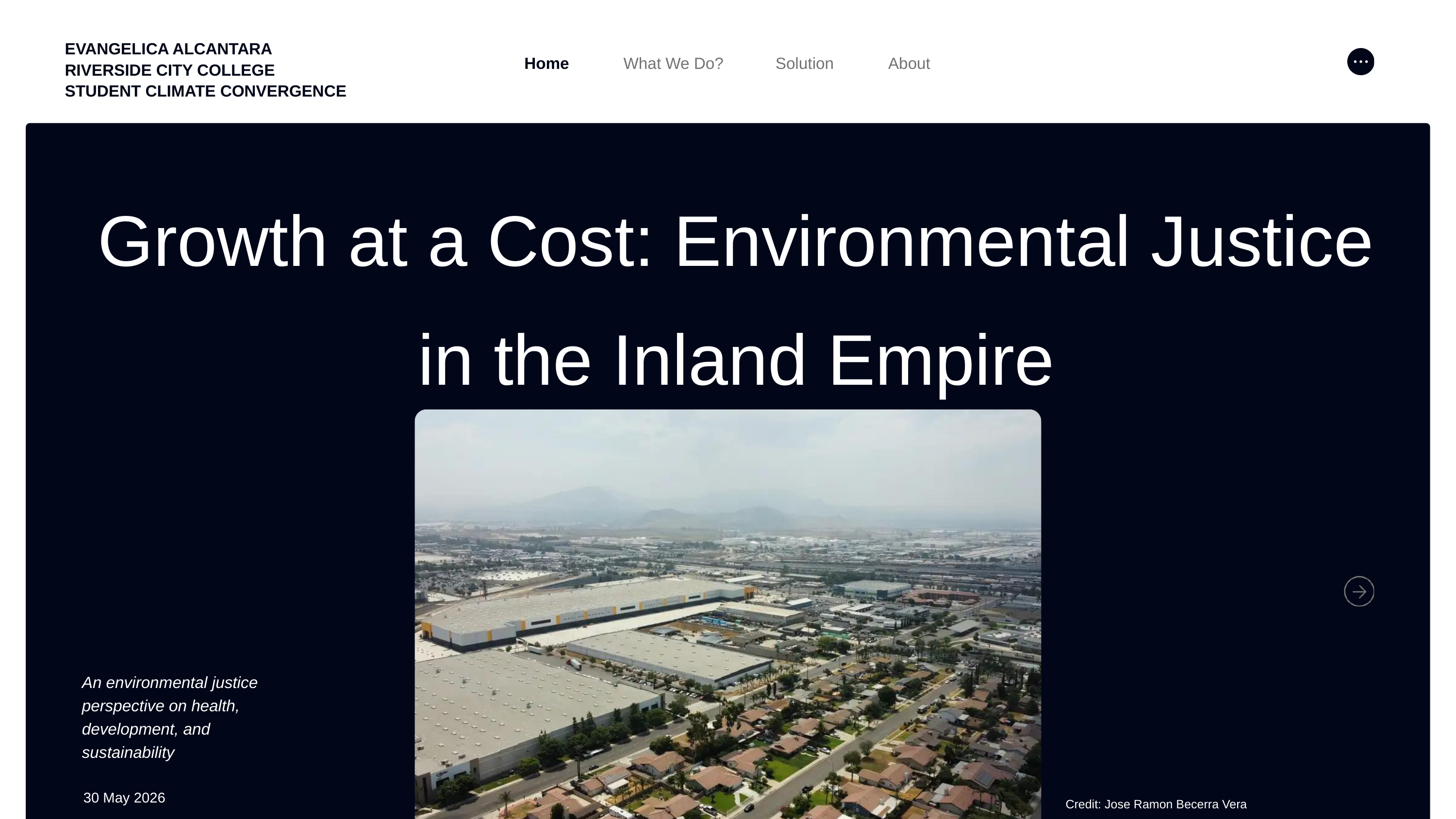

EVANGELICA ALCANTARA
RIVERSIDE CITY COLLEGE
STUDENT CLIMATE CONVERGENCE

About
Home
What We Do?
Solution

Growth at a Cost: Environmental Justice in the Inland Empire

An environmental justice perspective on health, development, and sustainability
30 May 2026
Credit: Jose Ramon Becerra Vera